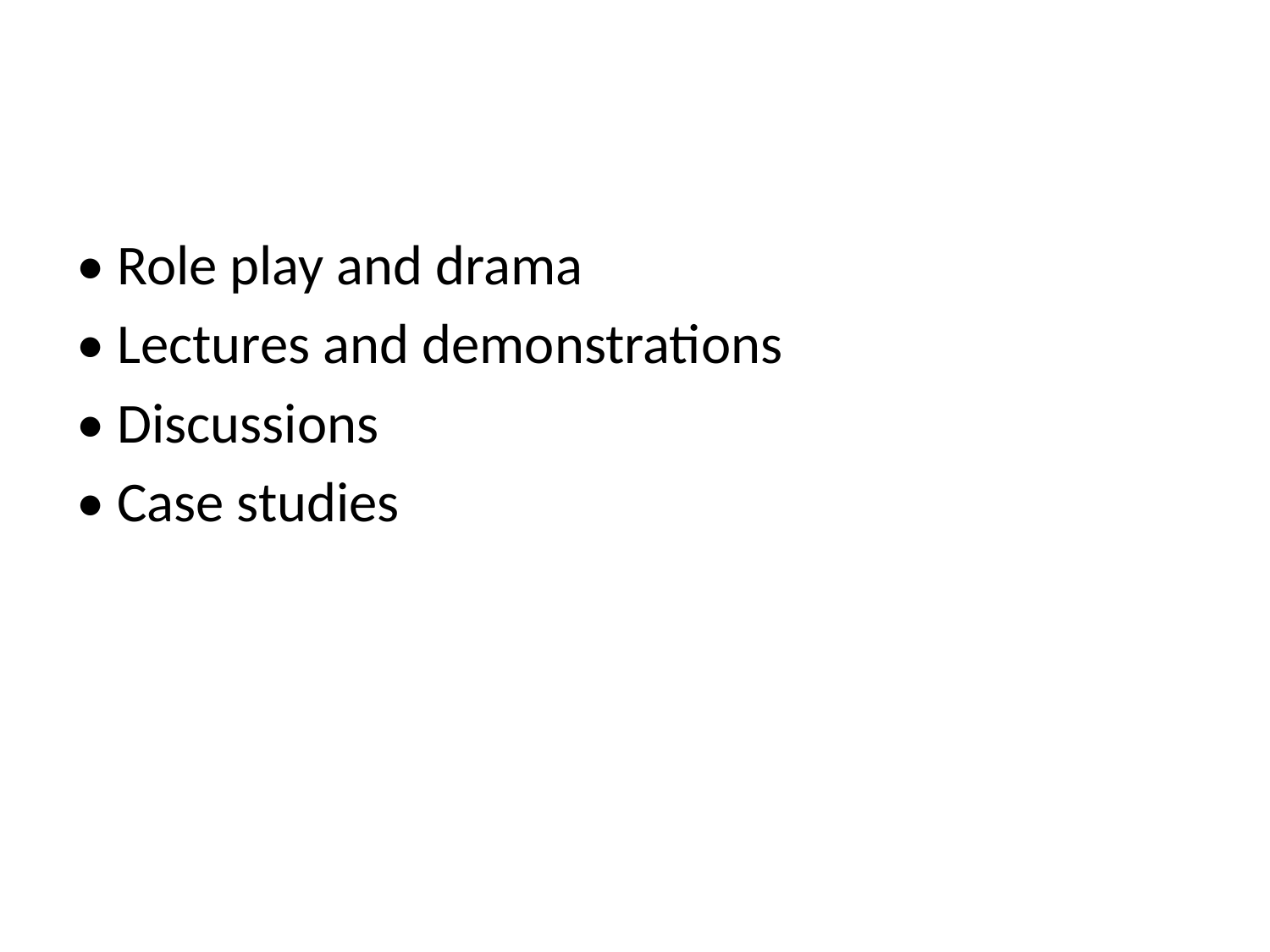

#
• Role play and drama
• Lectures and demonstrations
• Discussions
• Case studies